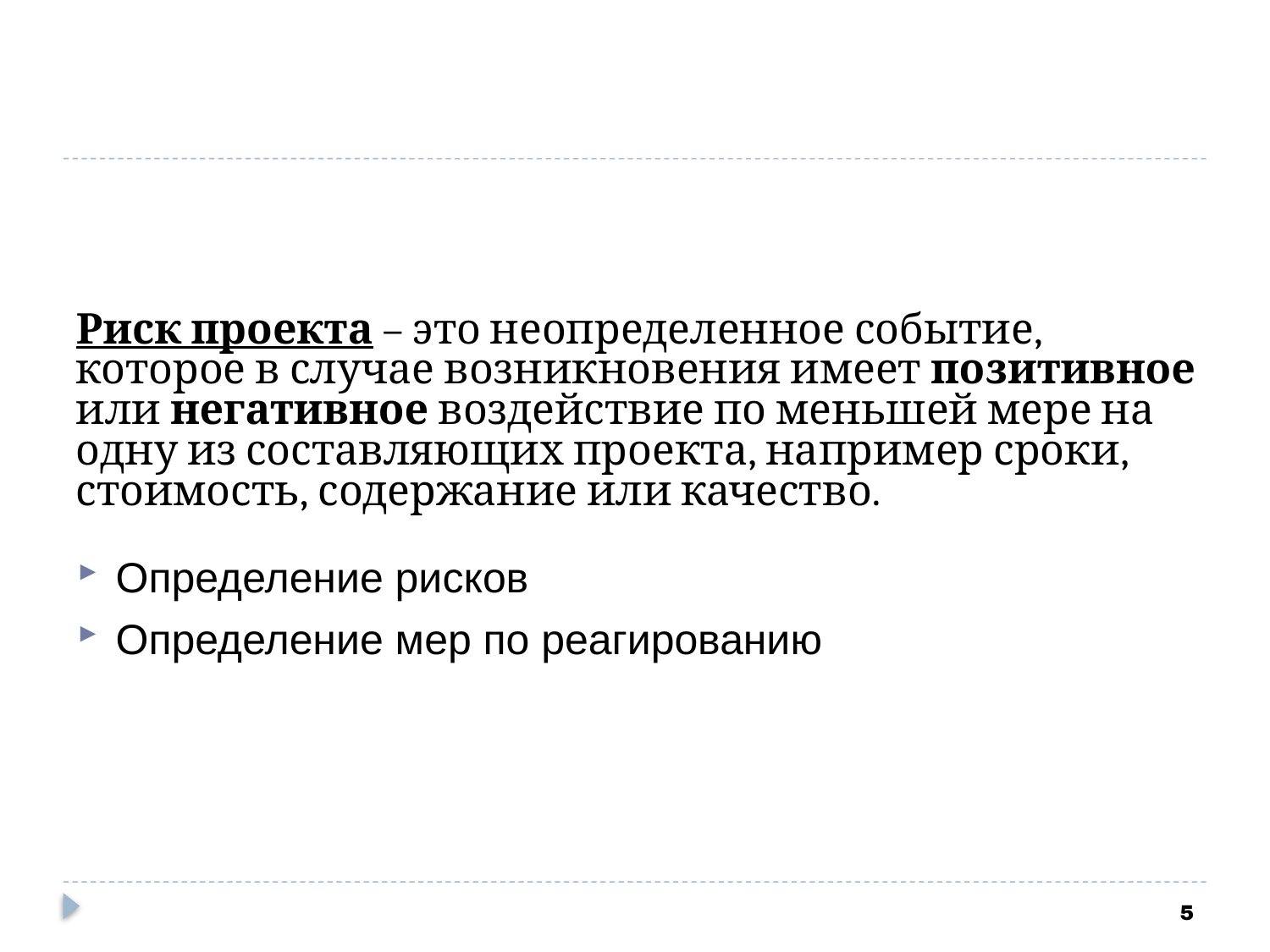

#
Риск проекта – это неопределенное событие, которое в случае возникновения имеет позитивное или негативное воздействие по меньшей мере на одну из составляющих проекта, например сроки, стоимость, содержание или качество.
Определение рисков
Определение мер по реагированию
5